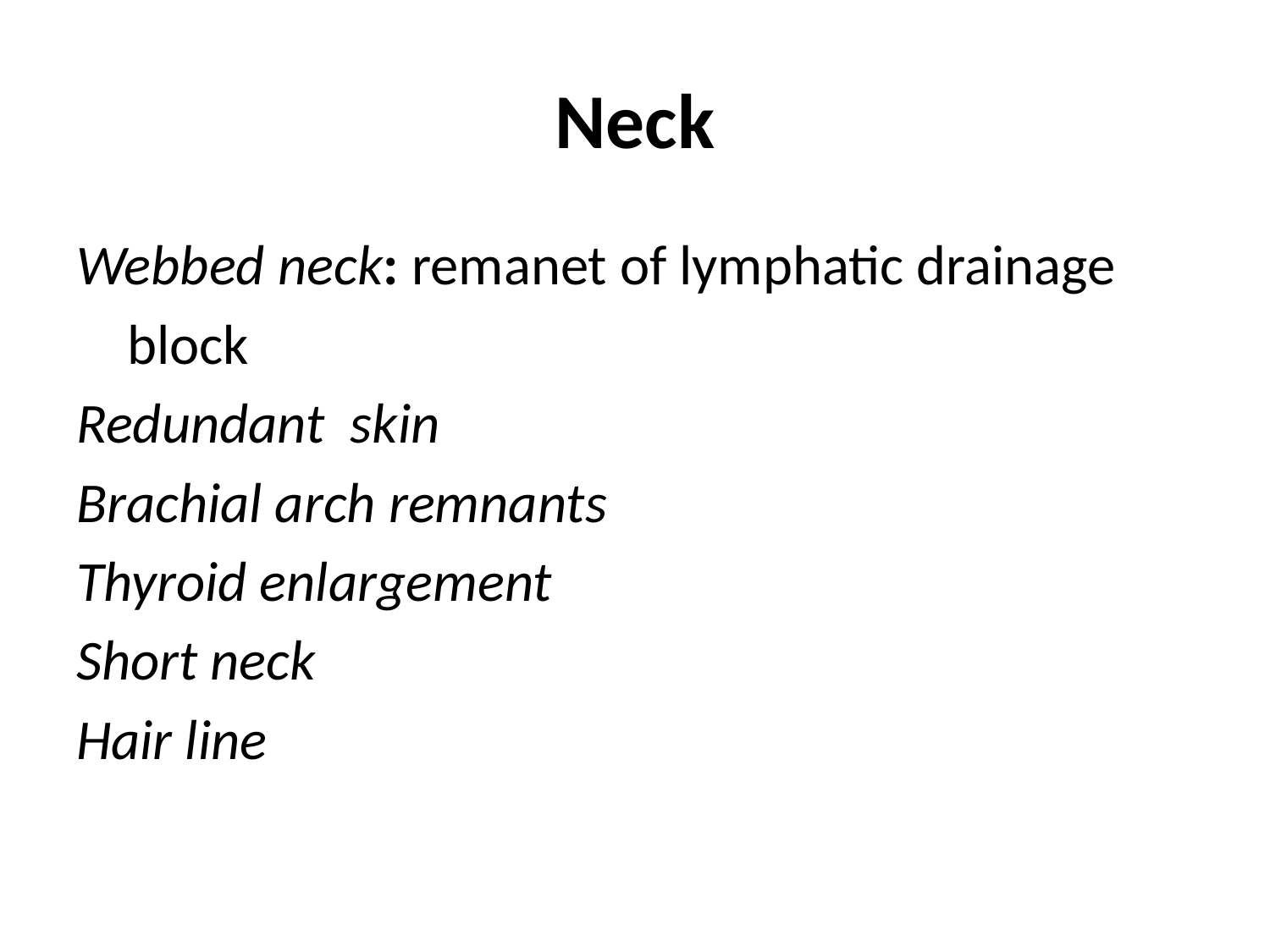

# Neck
Webbed neck: remanet of lymphatic drainage
    block
Redundant  skin
Brachial arch remnants
Thyroid enlargement
Short neck
Hair line